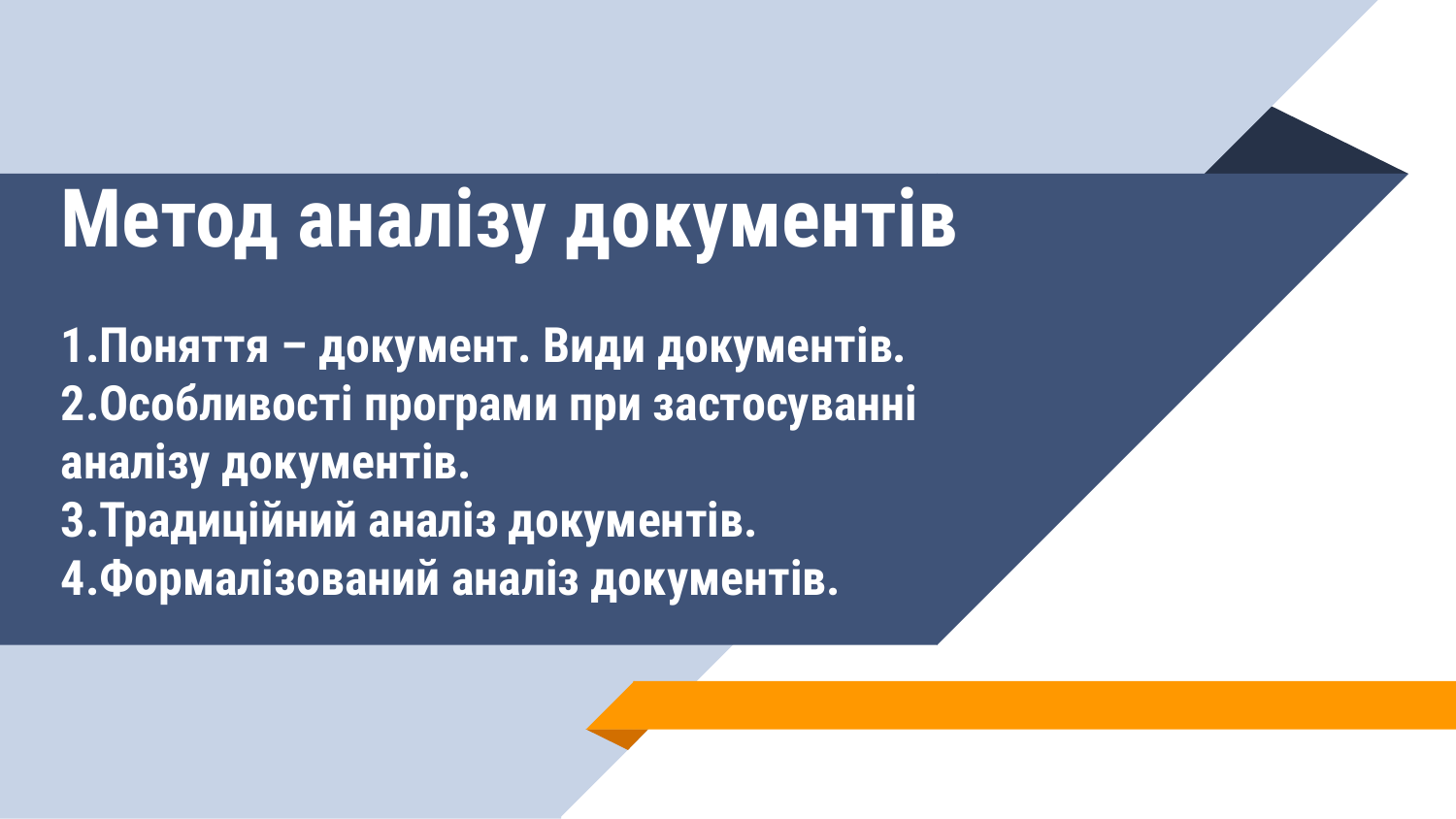

# Метод аналізу документів
1.Поняття – документ. Види документів.
2.Особливості програми при застосуванні аналізу документів.
3.Традиційний аналіз документів.
4.Формалізований аналіз документів.